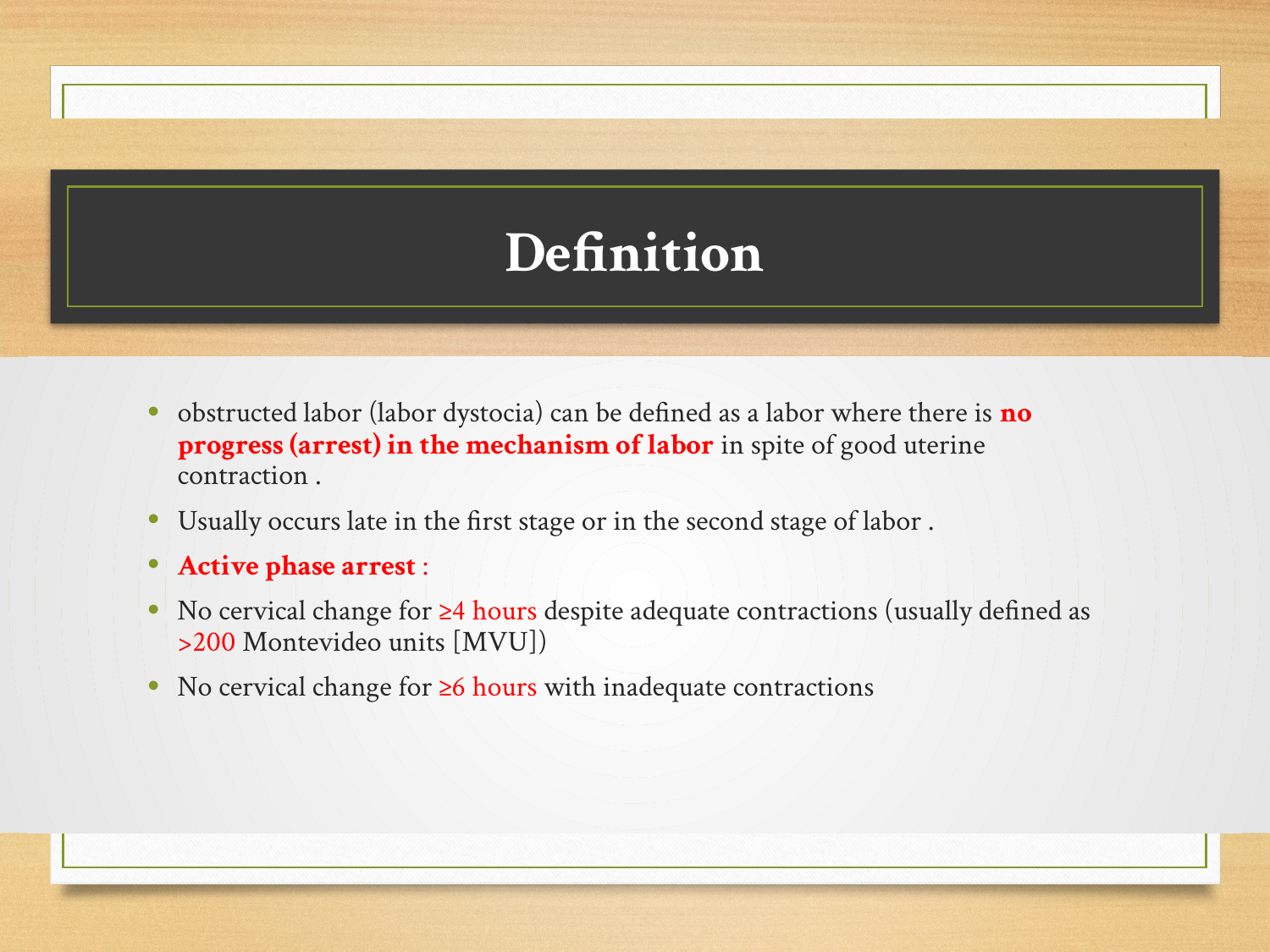

# Definition

obstructed labor (labor dystocia) can be defined as a labor where there is no progress (arrest) in the mechanism of labor in spite of good uterine contraction .
Usually occurs late in the first stage or in the second stage of labor .
Active phase arrest :
No cervical change for ≥4 hours despite adequate contractions (usually defined as >200 Montevideo units [MVU])
No cervical change for ≥6 hours with inadequate contractions